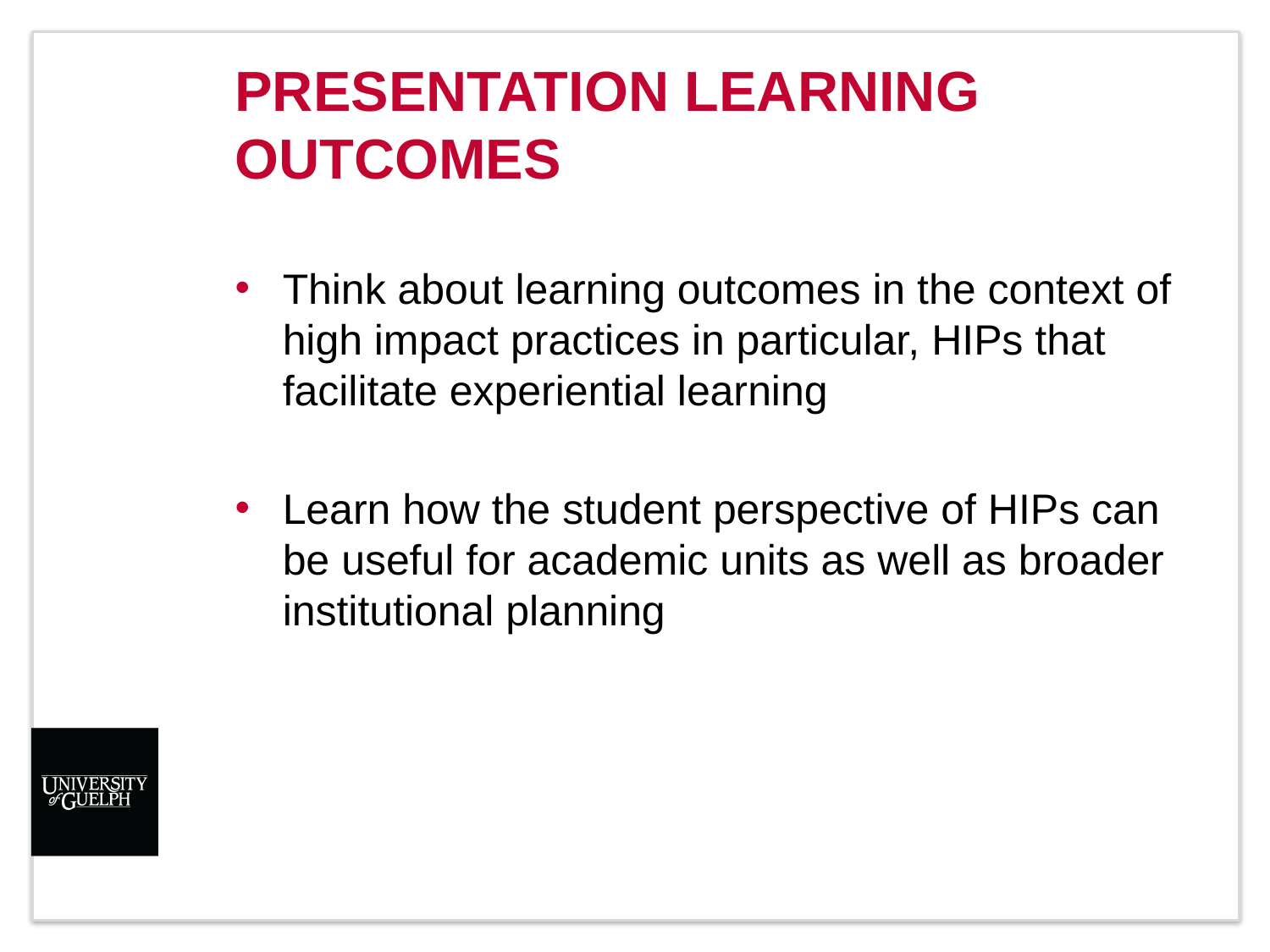

# Presentation Learning Outcomes
Think about learning outcomes in the context of high impact practices in particular, HIPs that facilitate experiential learning

Learn how the student perspective of HIPs can be useful for academic units as well as broader institutional planning